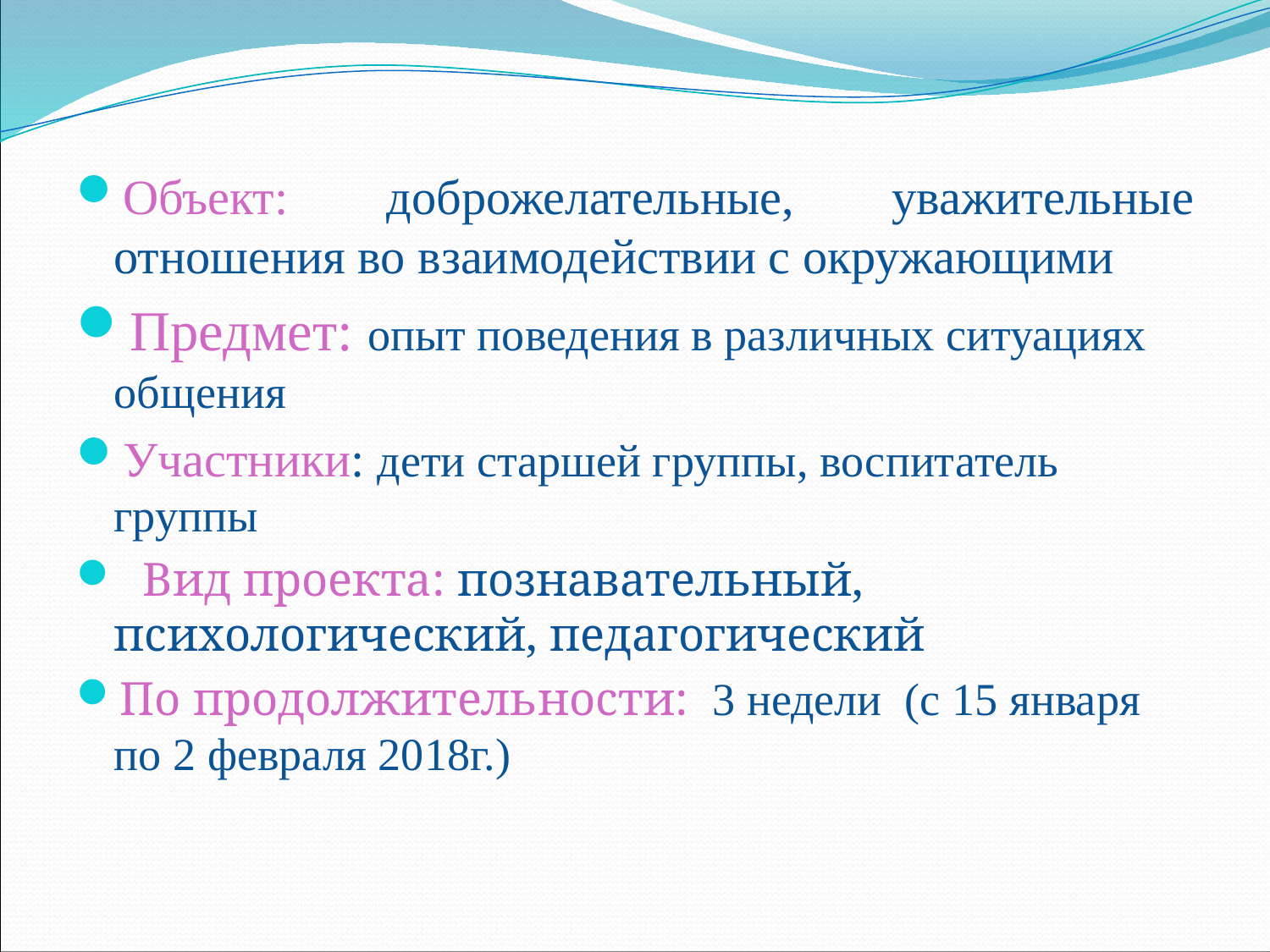

# .
Объект: доброжелательные, уважительные отношения во взаимодействии с окружающими
Предмет: опыт поведения в различных ситуациях общения
Участники: дети старшей группы, воспитатель группы
  Вид проекта: познавательный, психологический, педагогический
По продолжительности:  3 недели  (с 15 января по 2 февраля 2018г.)